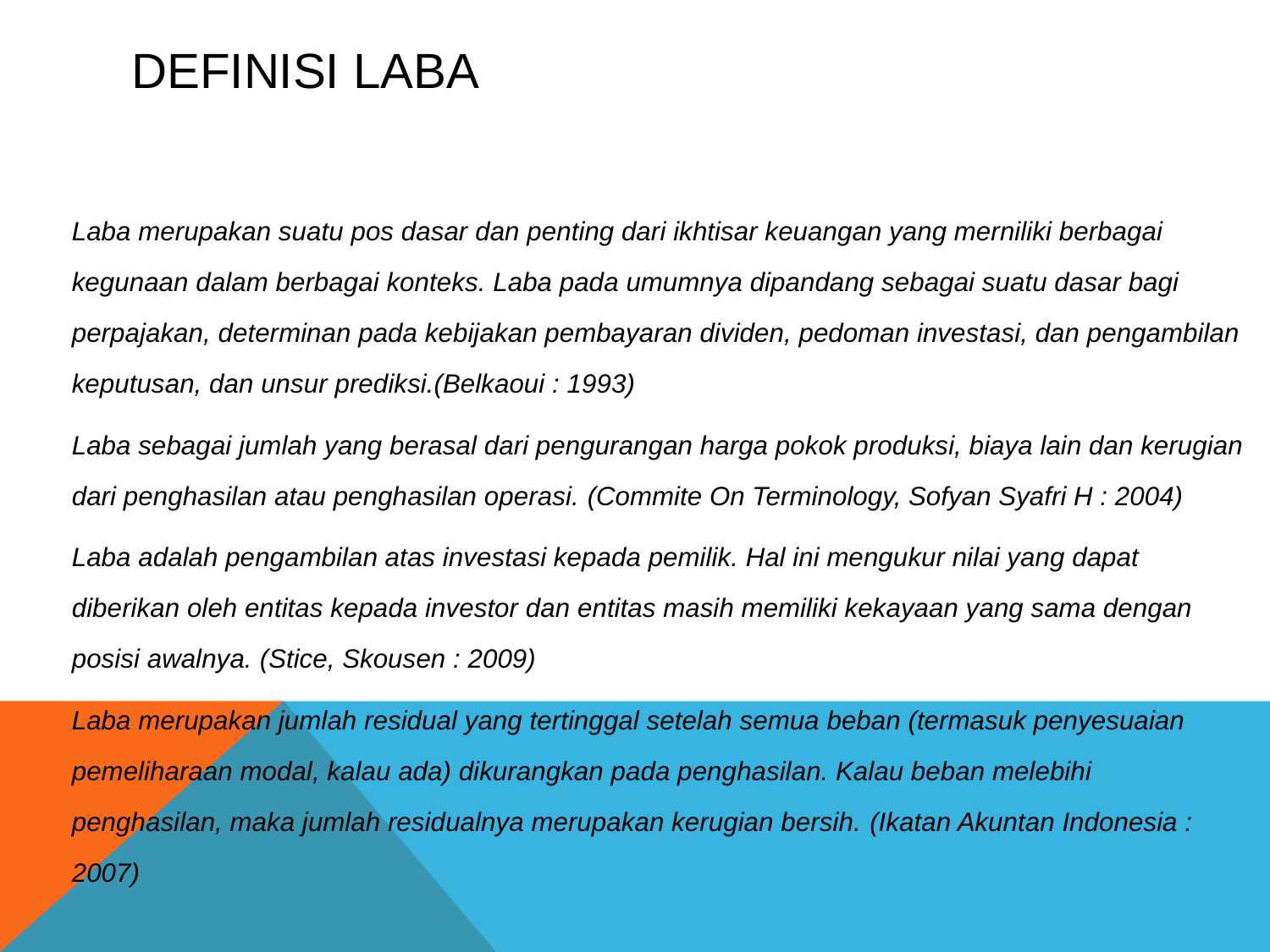

# Definisi Laba

	Laba merupakan suatu pos dasar dan penting dari ikhtisar keuangan yang merniliki berbagai kegunaan dalam berbagai konteks. Laba pada umumnya dipandang sebagai suatu dasar bagi perpajakan, determinan pada kebijakan pembayaran dividen, pedoman investasi, dan pengambilan keputusan, dan unsur prediksi.(Belkaoui : 1993)
	Laba sebagai jumlah yang berasal dari pengurangan harga pokok produksi, biaya lain dan kerugian dari penghasilan atau penghasilan operasi. (Commite On Terminology, Sofyan Syafri H : 2004)
	Laba adalah pengambilan atas investasi kepada pemilik. Hal ini mengukur nilai yang dapat diberikan oleh entitas kepada investor dan entitas masih memiliki kekayaan yang sama dengan posisi awalnya. (Stice, Skousen : 2009)
	Laba merupakan jumlah residual yang tertinggal setelah semua beban (termasuk penyesuaian pemeliharaan modal, kalau ada) dikurangkan pada penghasilan. Kalau beban melebihi penghasilan, maka jumlah residualnya merupakan kerugian bersih. (Ikatan Akuntan Indonesia : 2007)